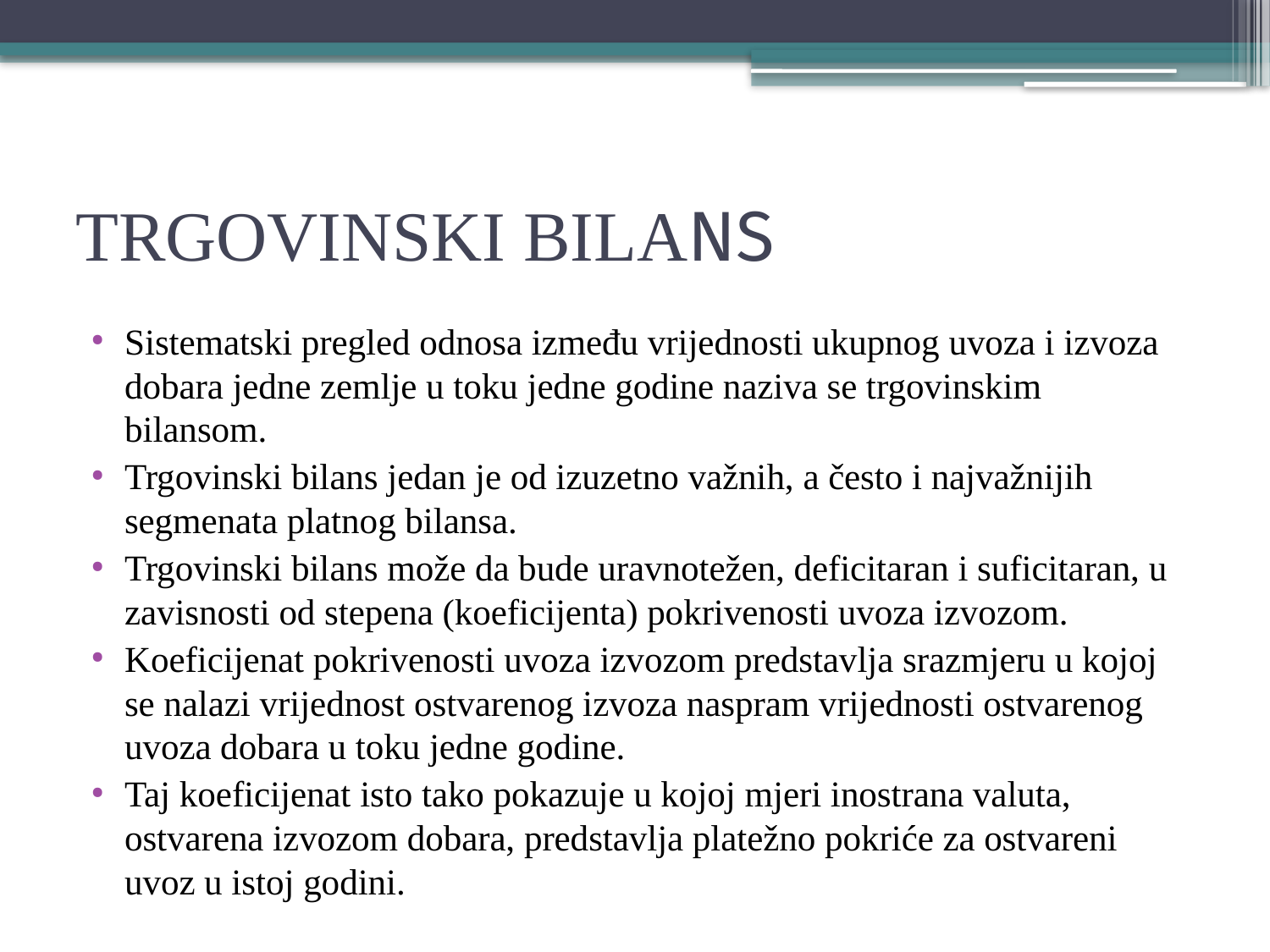

# TRGOVINSKI BILANS
Sistematski pregled odnosa između vrijednosti ukupnog uvoza i izvoza dobara jedne zemlje u toku jedne godine naziva se trgovinskim bilansom.
Trgovinski bilans jedan je od izuzetno važnih, a često i najvažnijih segmenata platnog bilansa.
Trgovinski bilans može da bude uravnotežen, deficitaran i suficitaran, u zavisnosti od stepena (koeficijenta) pokrivenosti uvoza izvozom.
Koeficijenat pokrivenosti uvoza izvozom predstavlja srazmjeru u kojoj se nalazi vrijednost ostvarenog izvoza naspram vrijednosti ostvarenog uvoza dobara u toku jedne godine.
Taj koeficijenat isto tako pokazuje u kojoj mjeri inostrana valuta, ostvarena izvozom dobara, predstavlja platežno pokriće za ostvareni uvoz u istoj godini.